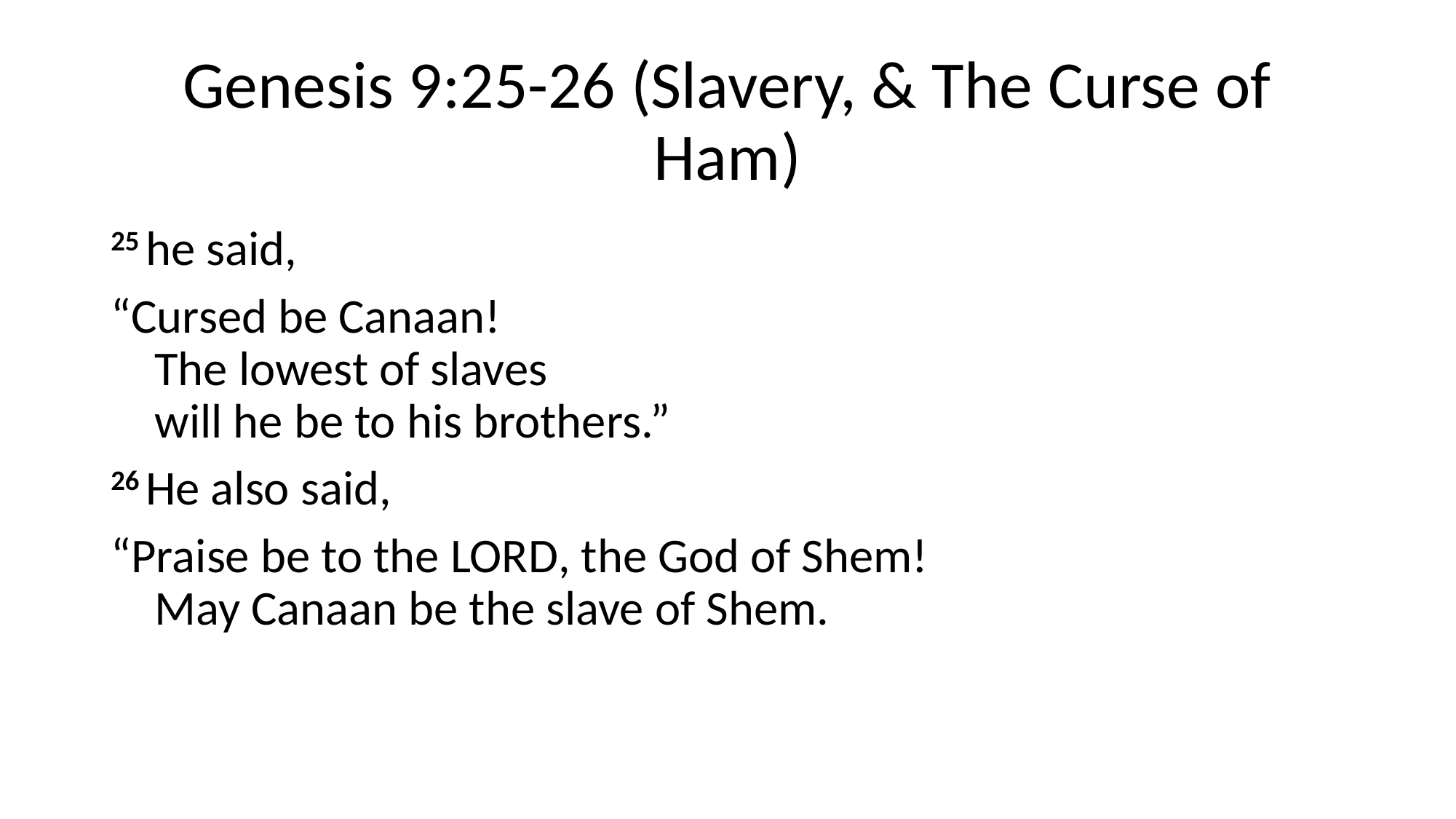

# Genesis 9:25-26 (Slavery, & The Curse of Ham)
25 he said,
“Cursed be Canaan!
    The lowest of slaves
    will he be to his brothers.”
26 He also said,
“Praise be to the Lord, the God of Shem!
    May Canaan be the slave of Shem.